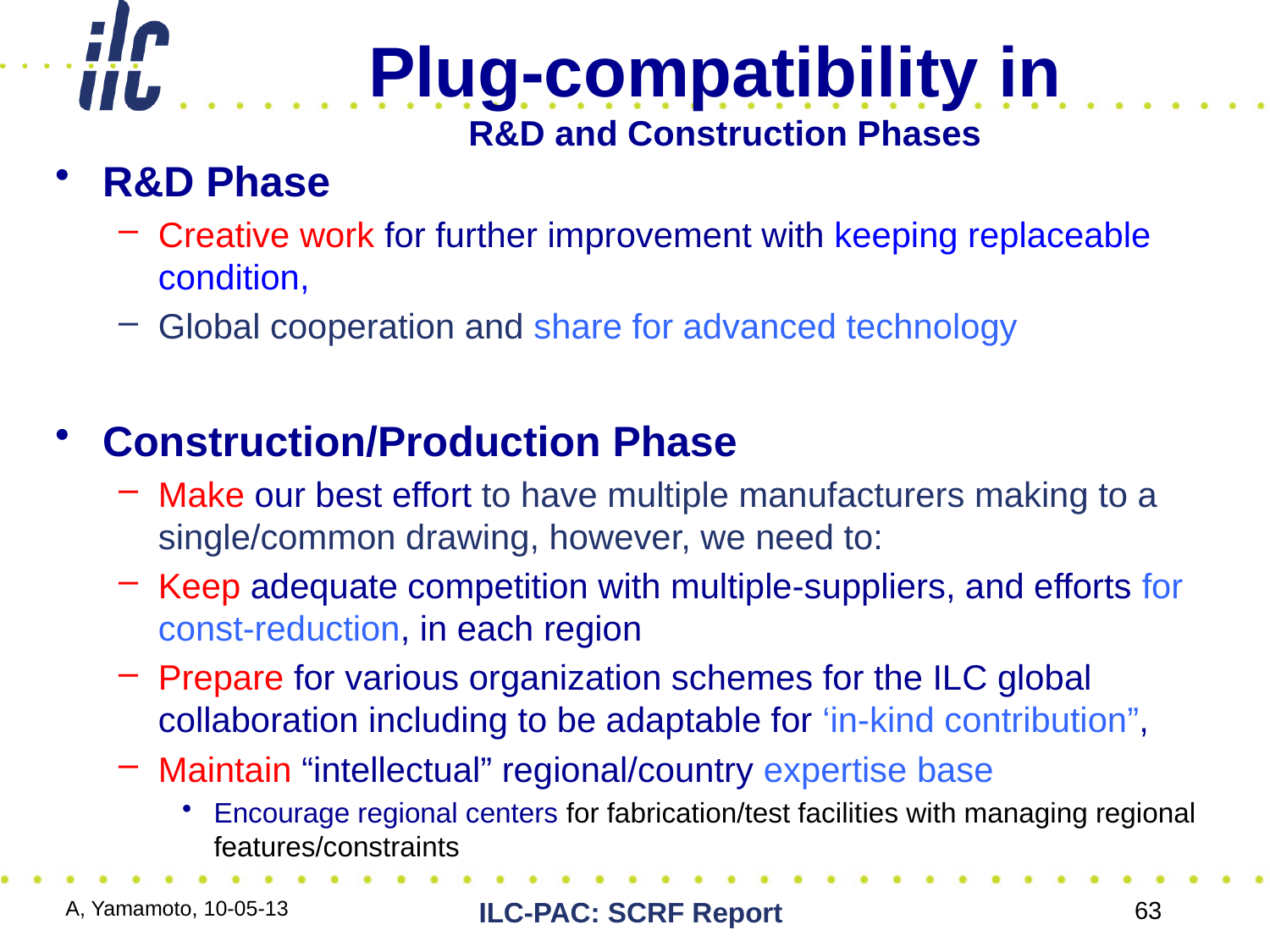

# Plug-compatibility in R&D and Construction Phases
R&D Phase
Creative work for further improvement with keeping replaceable condition,
Global cooperation and share for advanced technology

Construction/Production Phase
Make our best effort to have multiple manufacturers making to a single/common drawing, however, we need to:
Keep adequate competition with multiple-suppliers, and efforts for const-reduction, in each region
Prepare for various organization schemes for the ILC global collaboration including to be adaptable for ‘in-kind contribution”,
Maintain “intellectual” regional/country expertise base
Encourage regional centers for fabrication/test facilities with managing regional features/constraints

A, Yamamoto, 10-05-13
ILC-PAC: SCRF Report
63